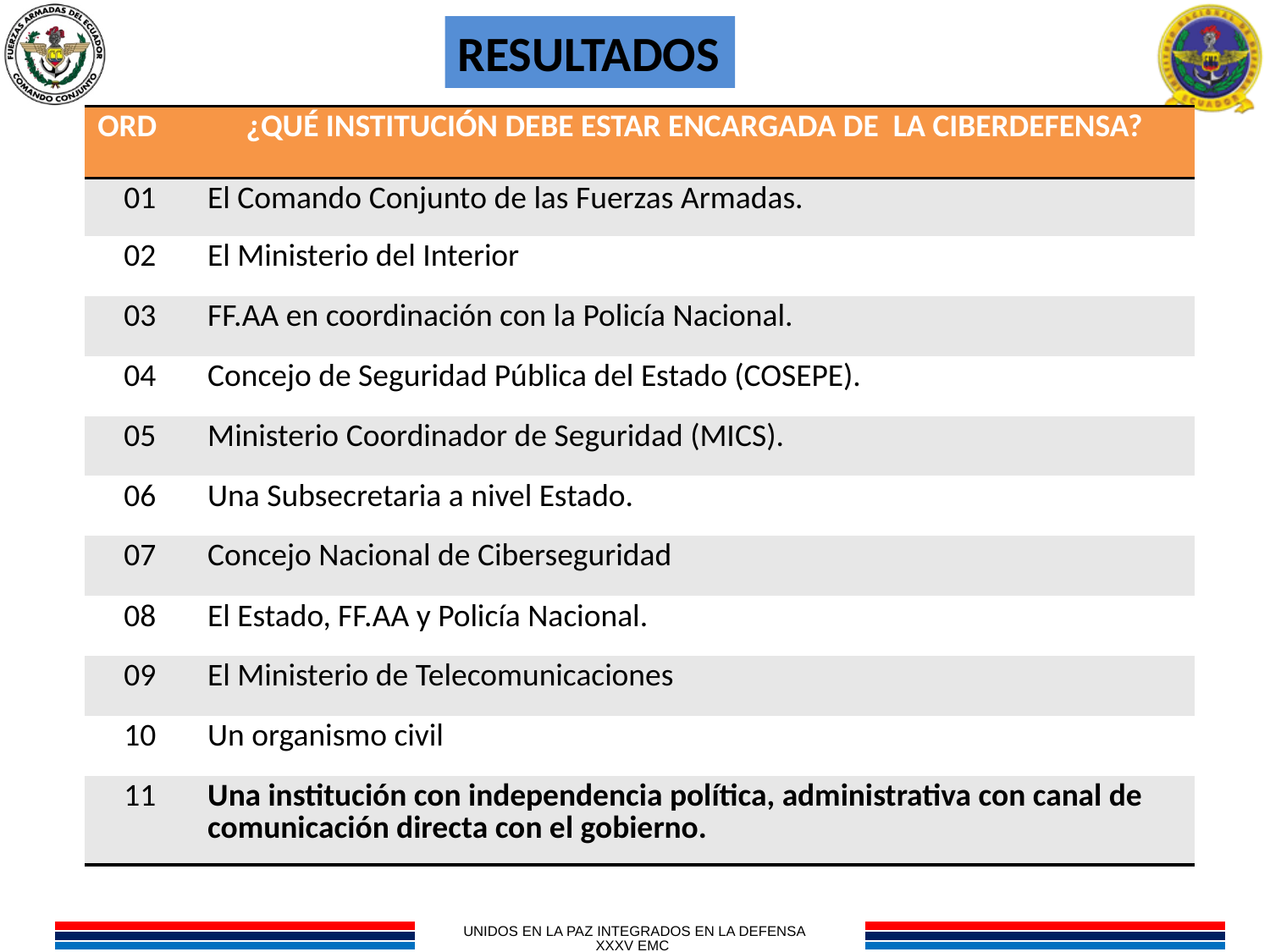

RESULTADOS
| ORD | ¿QUÉ INSTITUCIÓN DEBE ESTAR ENCARGADA DE LA CIBERDEFENSA? |
| --- | --- |
| 01 | El Comando Conjunto de las Fuerzas Armadas. |
| 02 | El Ministerio del Interior |
| 03 | FF.AA en coordinación con la Policía Nacional. |
| 04 | Concejo de Seguridad Pública del Estado (COSEPE). |
| 05 | Ministerio Coordinador de Seguridad (MICS). |
| 06 | Una Subsecretaria a nivel Estado. |
| 07 | Concejo Nacional de Ciberseguridad |
| 08 | El Estado, FF.AA y Policía Nacional. |
| 09 | El Ministerio de Telecomunicaciones |
| 10 | Un organismo civil |
| 11 | Una institución con independencia política, administrativa con canal de comunicación directa con el gobierno. |